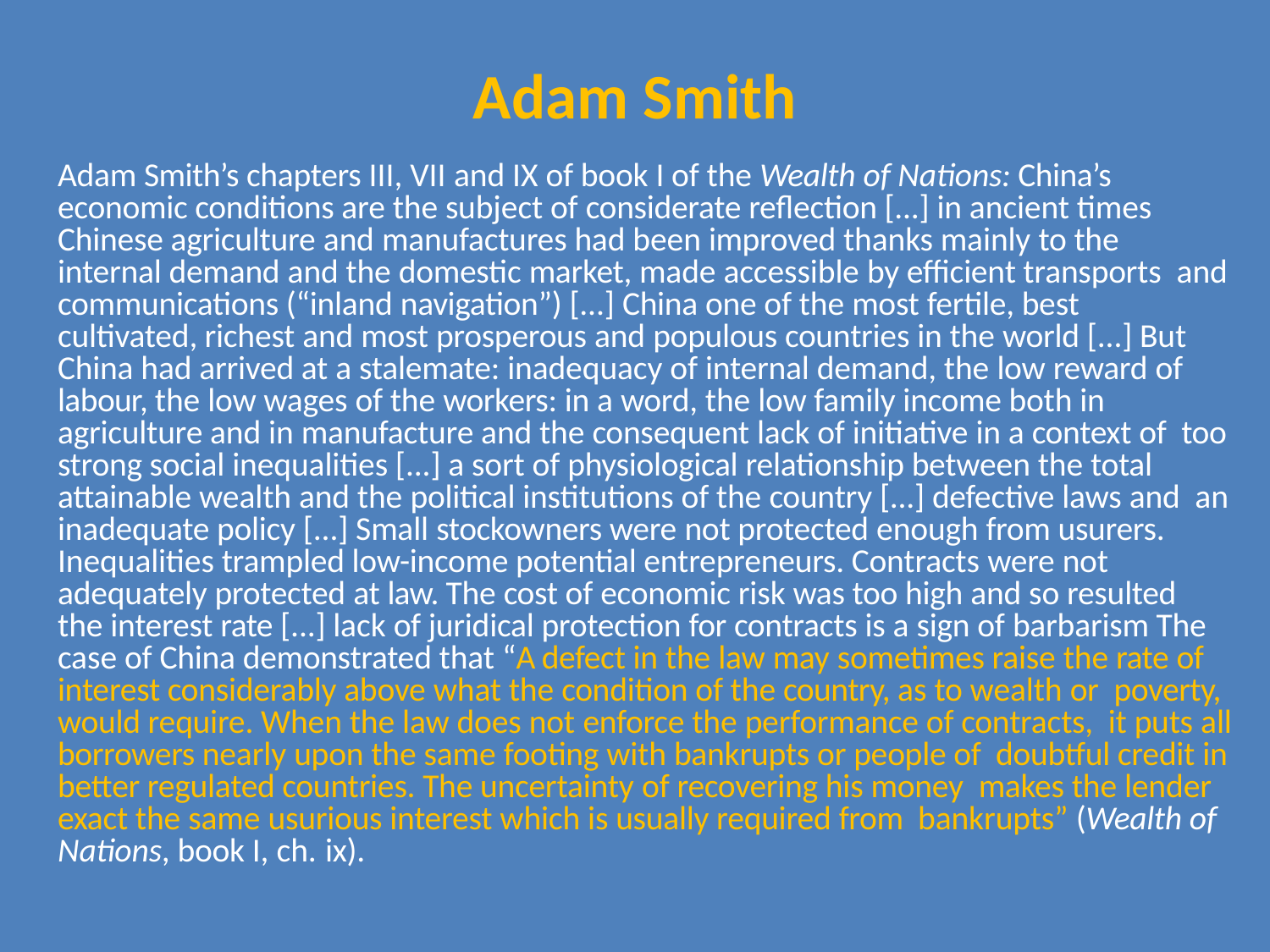

# Adam Smith
Adam Smith’s chapters III, VII and IX of book I of the Wealth of Nations: China’s  economic conditions are the subject of considerate reflection [...] in ancient times  Chinese agriculture and manufactures had been improved thanks mainly to the  internal demand and the domestic market, made accessible by efficient transports  and communications (“inland navigation”) [...] China one of the most fertile, best  cultivated, richest and most prosperous and populous countries in the world [...] But  China had arrived at a stalemate: inadequacy of internal demand, the low reward of  labour, the low wages of the workers: in a word, the low family income both in  agriculture and in manufacture and the consequent lack of initiative in a context of  too strong social inequalities [...] a sort of physiological relationship between the total  attainable wealth and the political institutions of the country [...] defective laws and  an inadequate policy [...] Small stockowners were not protected enough from usurers.  Inequalities trampled low-income potential entrepreneurs. Contracts were not  adequately protected at law. The cost of economic risk was too high and so resulted  the interest rate [...] lack of juridical protection for contracts is a sign of barbarism The  case of China demonstrated that “A defect in the law may sometimes raise the rate of  interest considerably above what the condition of the country, as to wealth or  poverty, would require. When the law does not enforce the performance of contracts,  it puts all borrowers nearly upon the same footing with bankrupts or people of  doubtful credit in better regulated countries. The uncertainty of recovering his money  makes the lender exact the same usurious interest which is usually required from  bankrupts” (Wealth of Nations, book I, ch. ix).